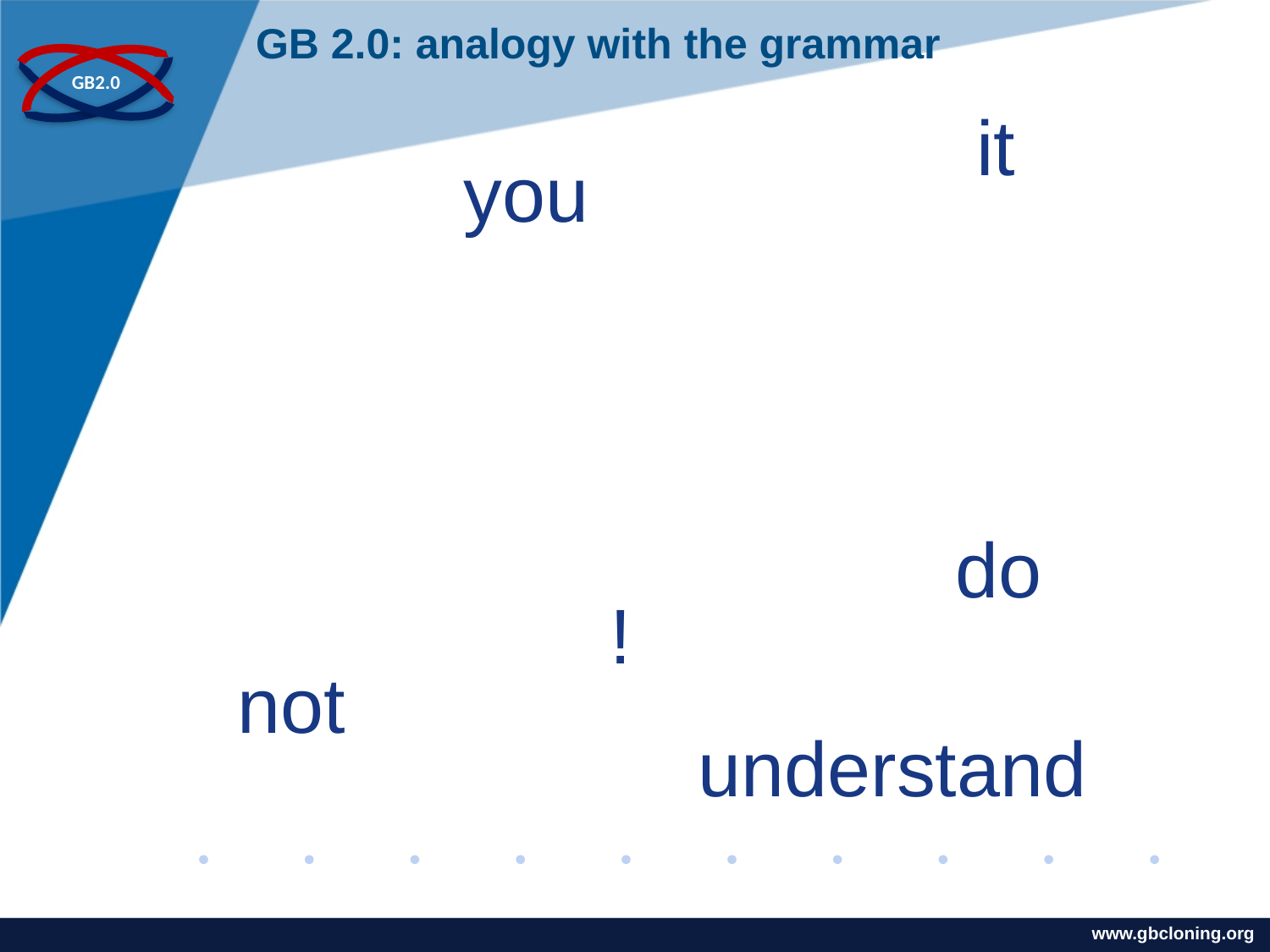

GB 2.0: analogy with the grammar

GB2.0
it
you
do
!
not
understand
www.gbcloning.org